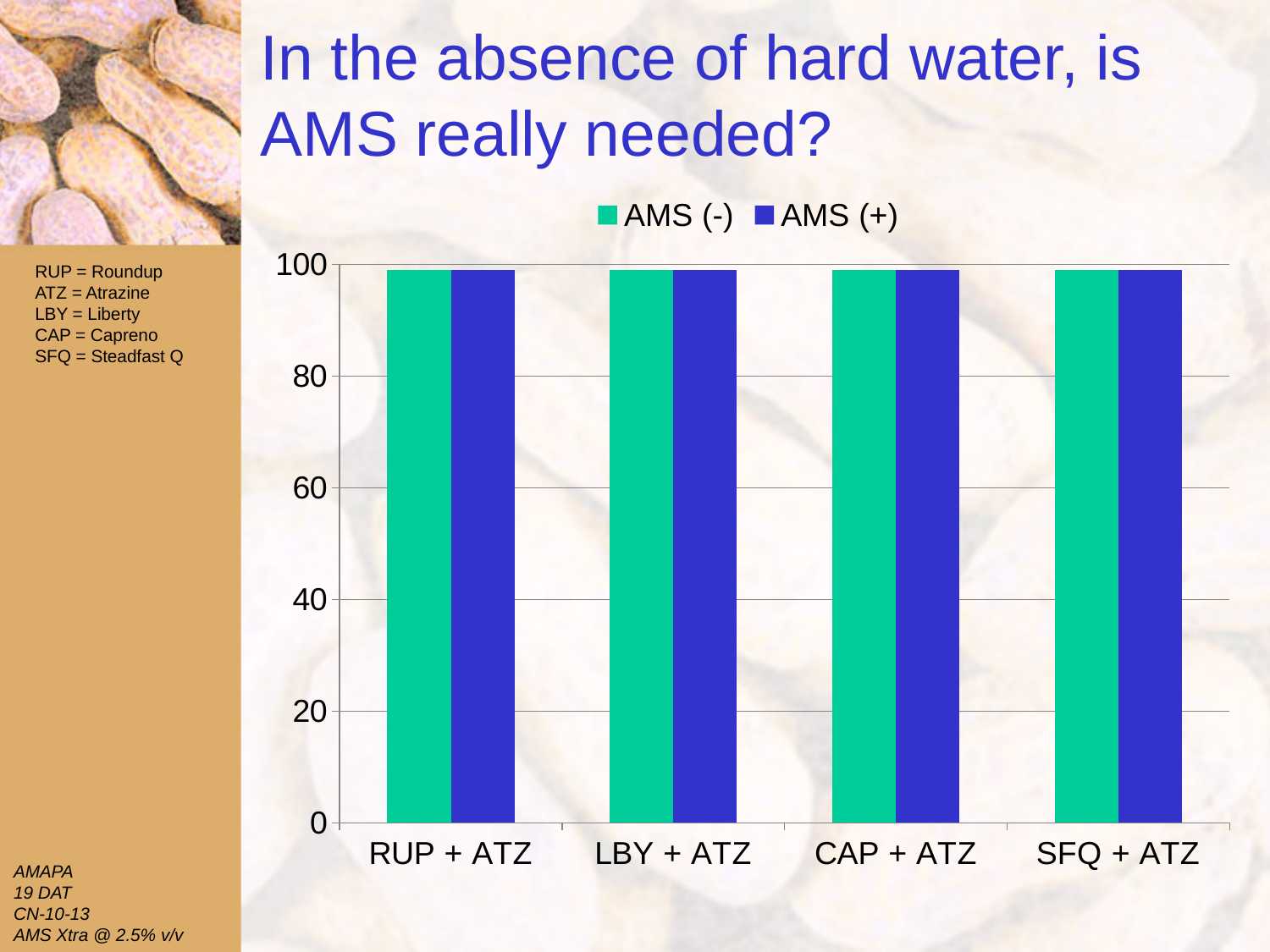

# In the absence of hard water, is AMS really needed?

### Chart

| Category | AMS (-) | AMS (+) |
|---|---|---|
| RUP + ATZ | 99.0 | 99.0 |
| LBY + ATZ | 99.0 | 99.0 |
| CAP + ATZ | 99.0 | 99.0 |
| SFQ + ATZ | 99.0 | 99.0 |
RUP = Roundup
ATZ = Atrazine
LBY = Liberty
CAP = Capreno
SFQ = Steadfast Q
AMAPA
19 DAT
CN-10-13
AMS Xtra @ 2.5% v/v